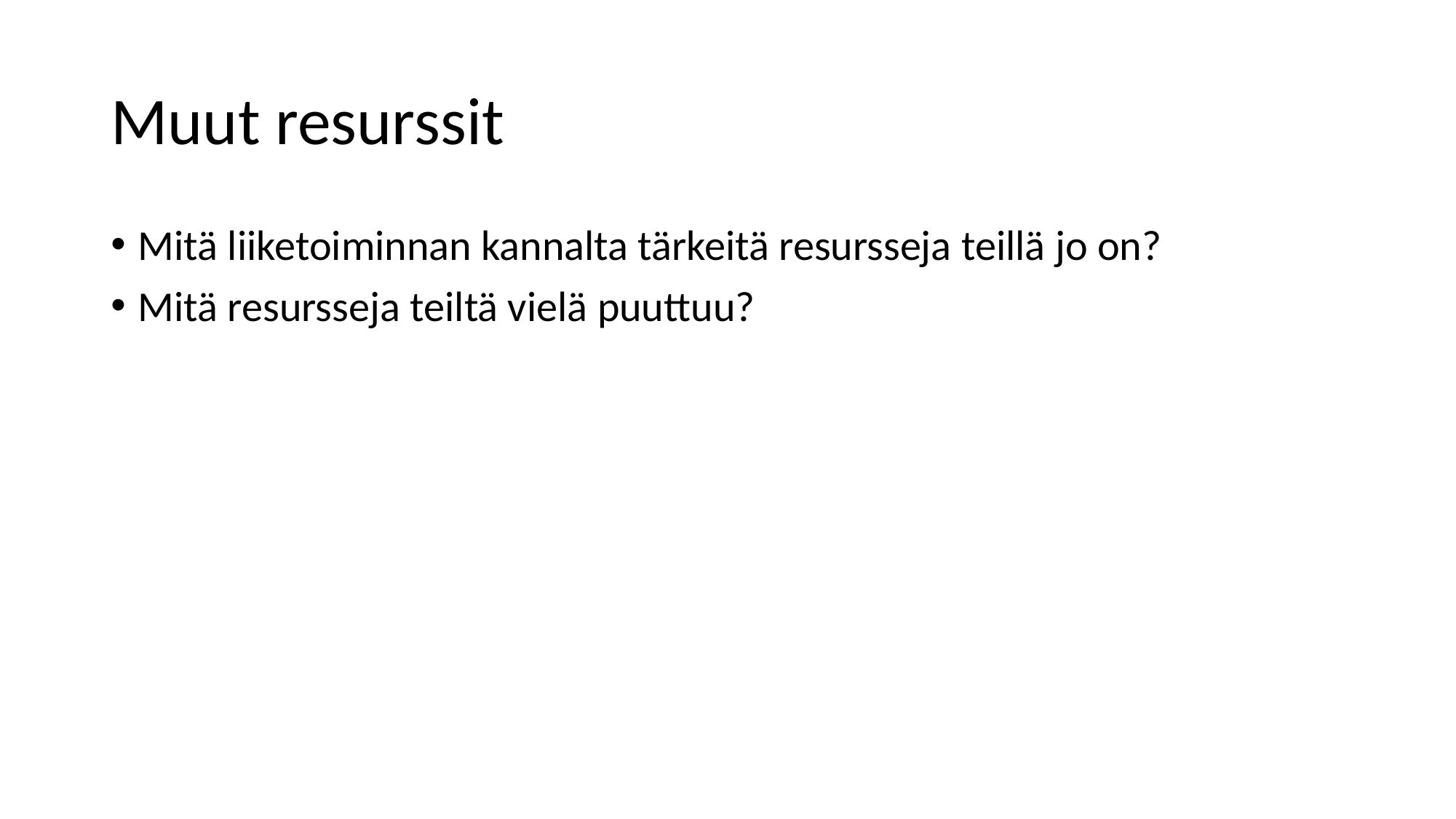

# Muut resurssit
Mitä liiketoiminnan kannalta tärkeitä resursseja teillä jo on?
Mitä resursseja teiltä vielä puuttuu?